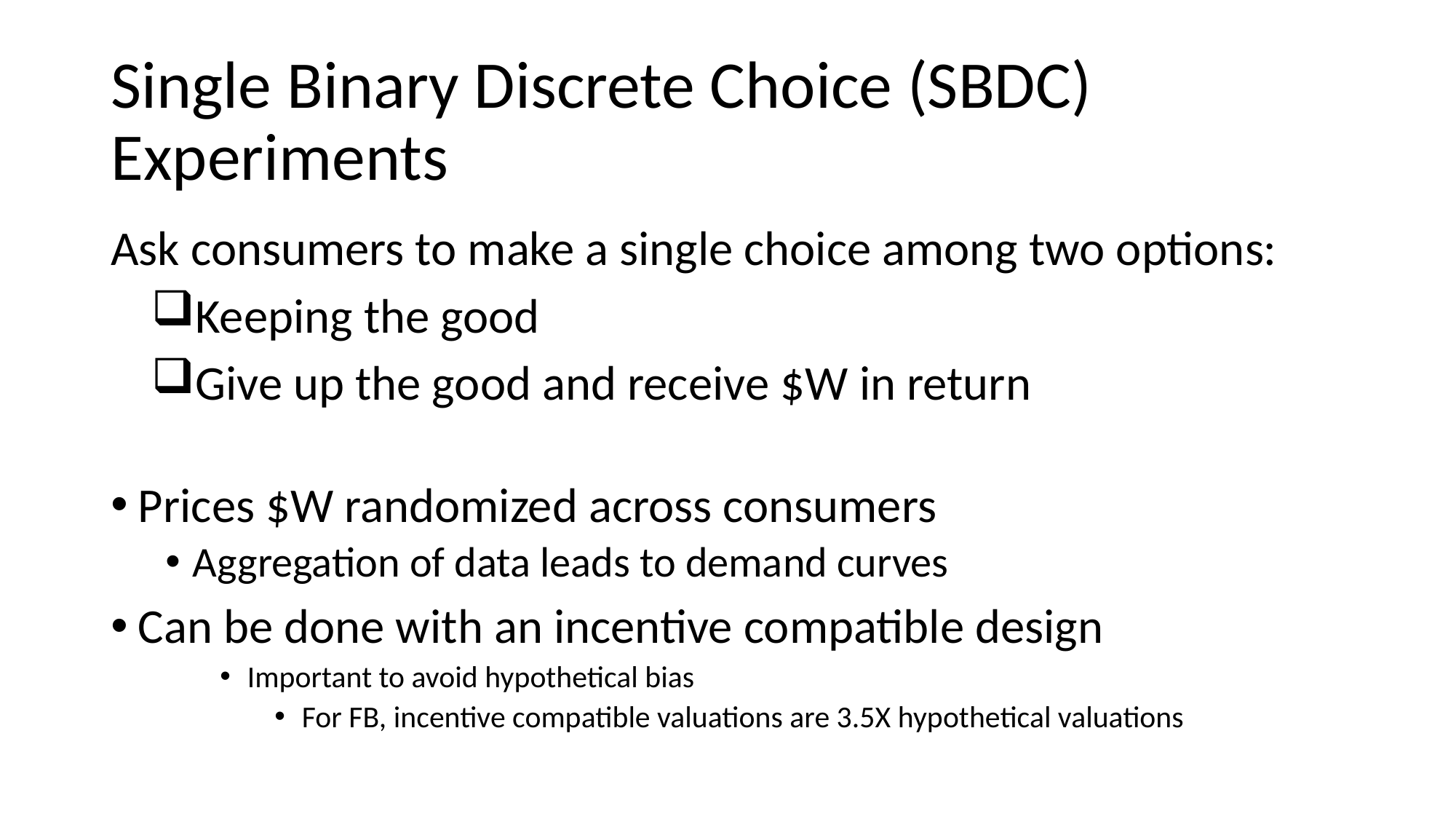

# Single Binary Discrete Choice (SBDC) Experiments
Ask consumers to make a single choice among two options:
Keeping the good
Give up the good and receive $W in return

Prices $W randomized across consumers
Aggregation of data leads to demand curves
Can be done with an incentive compatible design
Important to avoid hypothetical bias
For FB, incentive compatible valuations are 3.5X hypothetical valuations